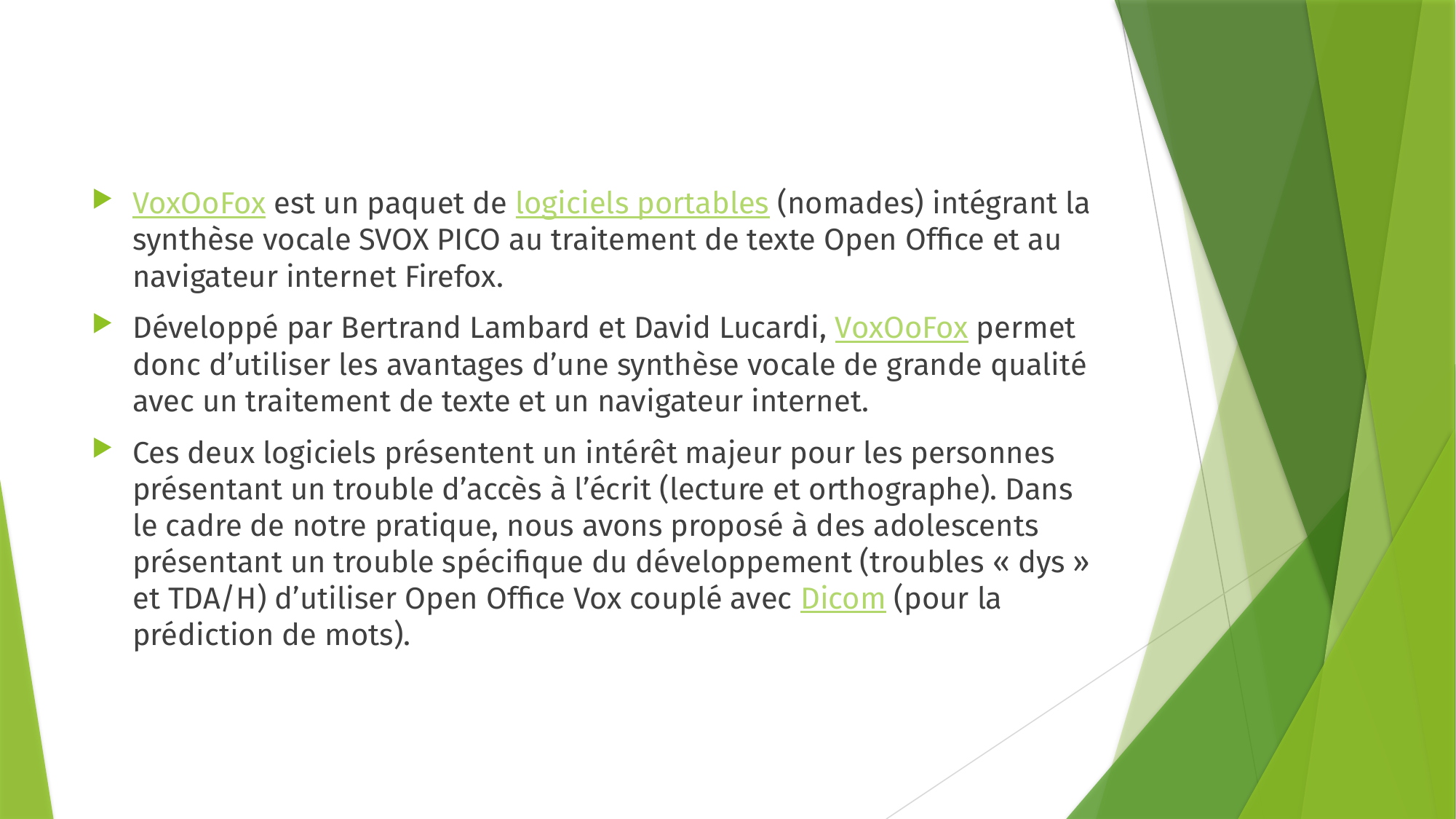

#
VoxOoFox est un paquet de logiciels portables (nomades) intégrant la synthèse vocale SVOX PICO au traitement de texte Open Office et au navigateur internet Firefox.
Développé par Bertrand Lambard et David Lucardi, VoxOoFox permet donc d’utiliser les avantages d’une synthèse vocale de grande qualité avec un traitement de texte et un navigateur internet.
Ces deux logiciels présentent un intérêt majeur pour les personnes présentant un trouble d’accès à l’écrit (lecture et orthographe). Dans le cadre de notre pratique, nous avons proposé à des adolescents présentant un trouble spécifique du développement (troubles « dys » et TDA/H) d’utiliser Open Office Vox couplé avec Dicom (pour la prédiction de mots).